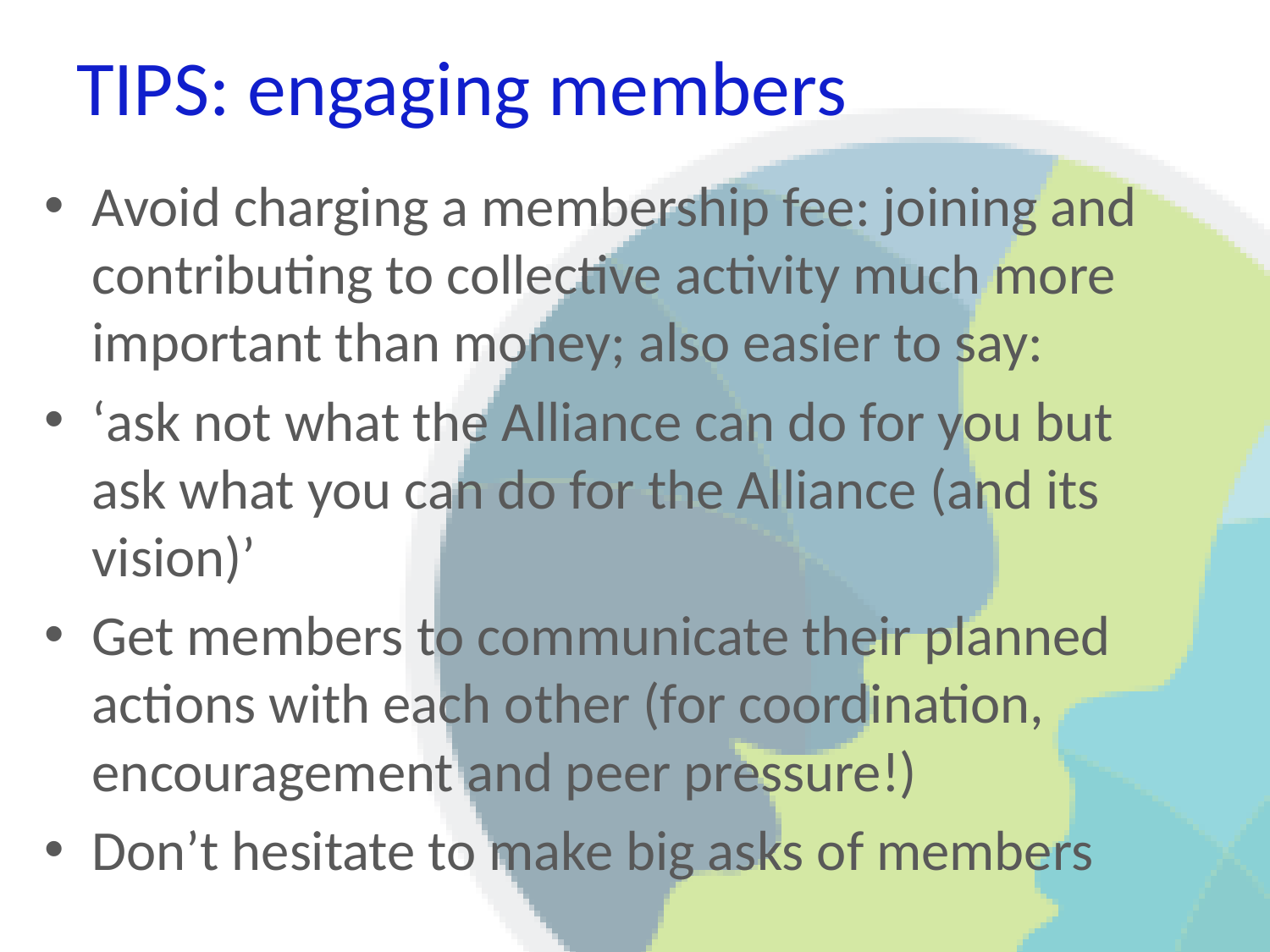

# TIPS: engaging members
Avoid charging a membership fee: joining and contributing to collective activity much more important than money; also easier to say:
‘ask not what the Alliance can do for you but ask what you can do for the Alliance (and its vision)’
Get members to communicate their planned actions with each other (for coordination, encouragement and peer pressure!)
Don’t hesitate to make big asks of members